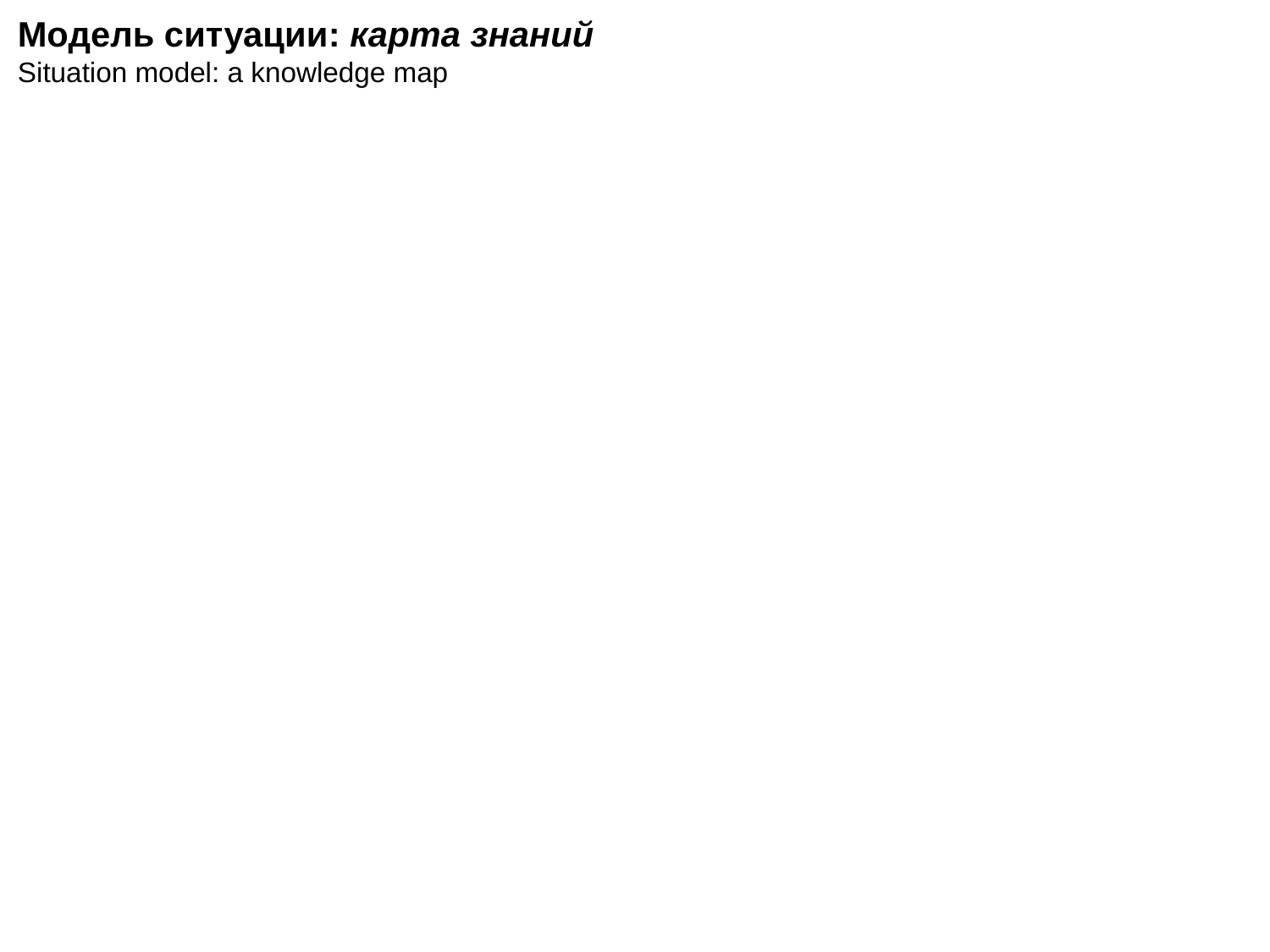

Модель ситуации: карта знаний
Situation model: a knowledge map